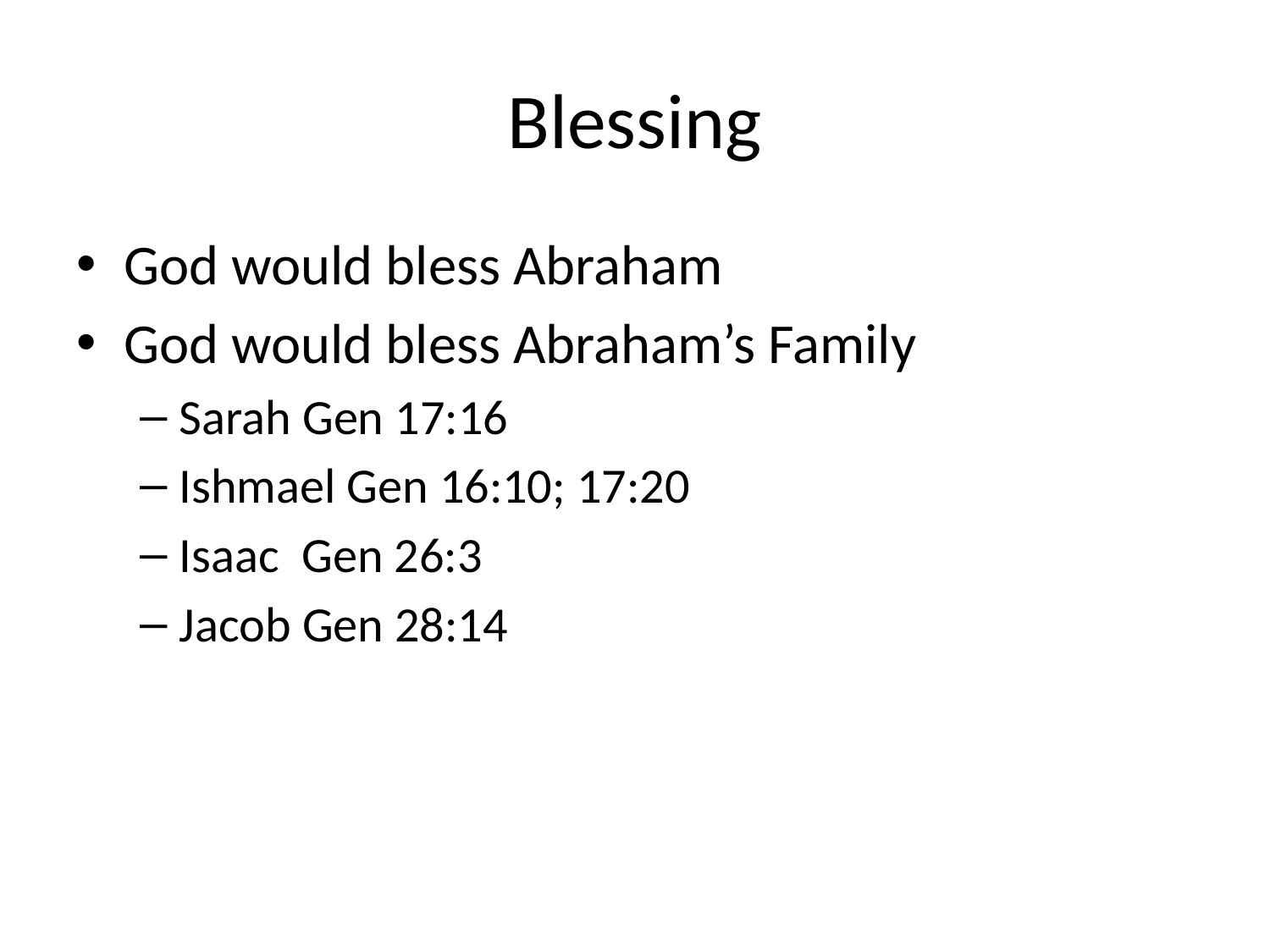

# Blessing
God would bless Abraham
God would bless Abraham’s Family
Sarah Gen 17:16
Ishmael Gen 16:10; 17:20
Isaac  Gen 26:3
Jacob Gen 28:14